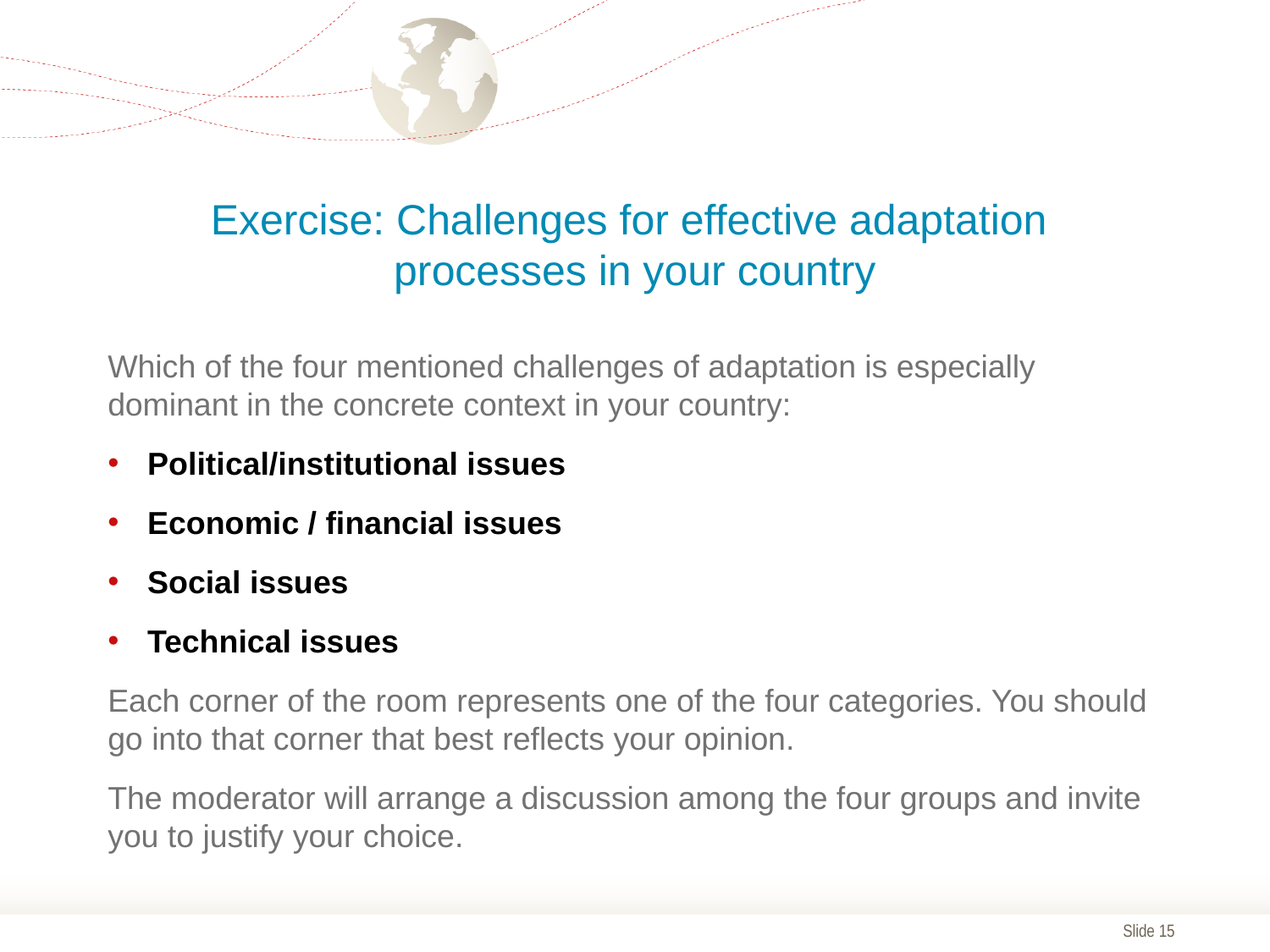

# Exercise: Challenges for effective adaptation processes in your country
Which of the four mentioned challenges of adaptation is especially dominant in the concrete context in your country:
Political/institutional issues
Economic / financial issues
Social issues
Technical issues
Each corner of the room represents one of the four categories. You should go into that corner that best reflects your opinion.
The moderator will arrange a discussion among the four groups and invite you to justify your choice.